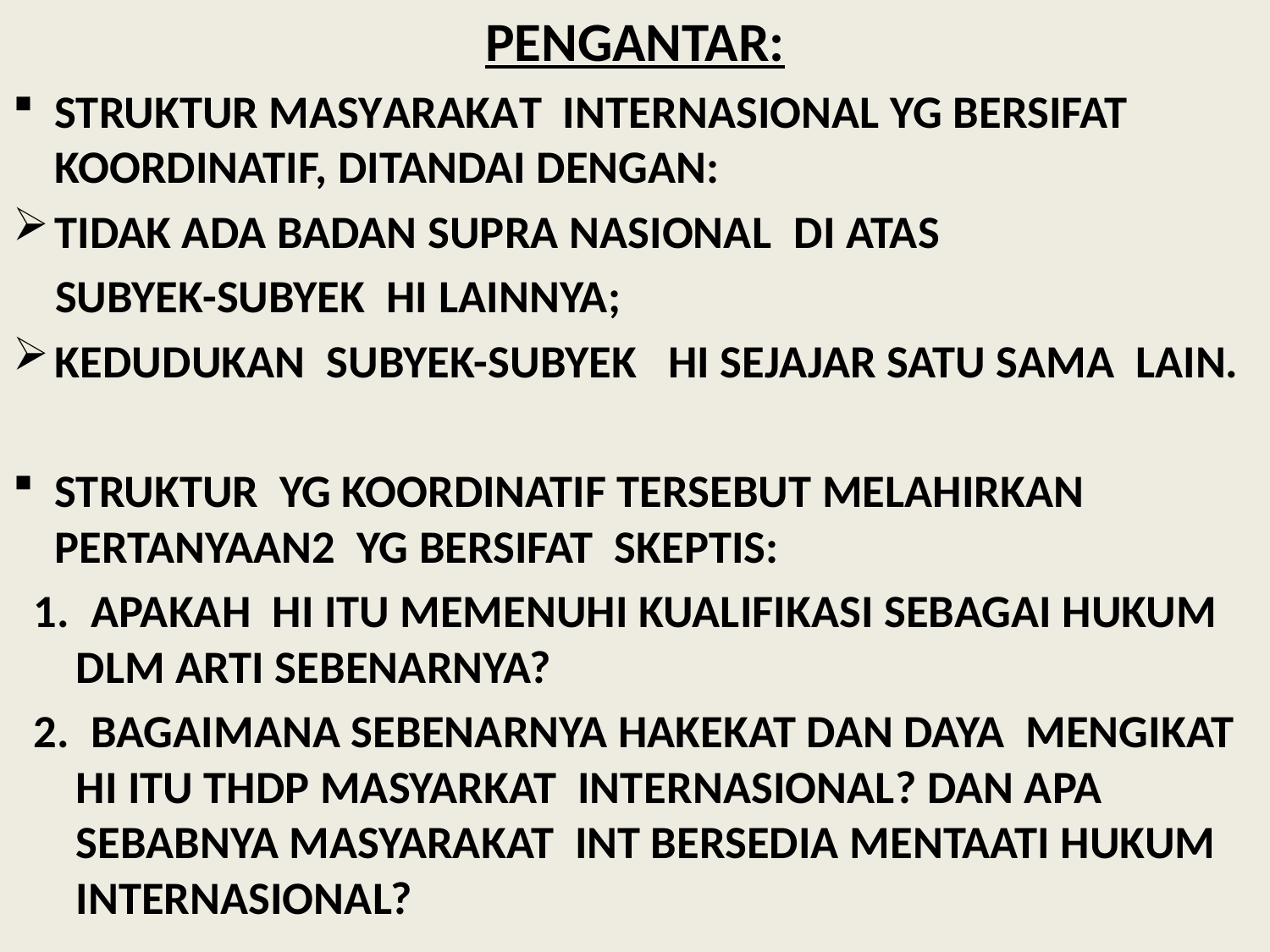

PENGANTAR:
STRUKTUR MASYARAKAT  INTERNASIONAL YG BERSIFAT KOORDINATIF, DITANDAI DENGAN:
TIDAK ADA BADAN SUPRA NASIONAL  DI ATAS
    SUBYEK-SUBYEK  HI LAINNYA;
KEDUDUKAN  SUBYEK-SUBYEK   HI SEJAJAR SATU SAMA  LAIN.

STRUKTUR  YG KOORDINATIF TERSEBUT MELAHIRKAN  PERTANYAAN2  YG BERSIFAT  SKEPTIS:
  1.  APAKAH  HI ITU MEMENUHI KUALIFIKASI SEBAGAI HUKUM DLM ARTI SEBENARNYA?
  2.  BAGAIMANA SEBENARNYA HAKEKAT DAN DAYA  MENGIKAT  HI ITU THDP MASYARKAT  INTERNASIONAL? DAN APA SEBABNYA MASYARAKAT  INT BERSEDIA MENTAATI HUKUM  INTERNASIONAL?